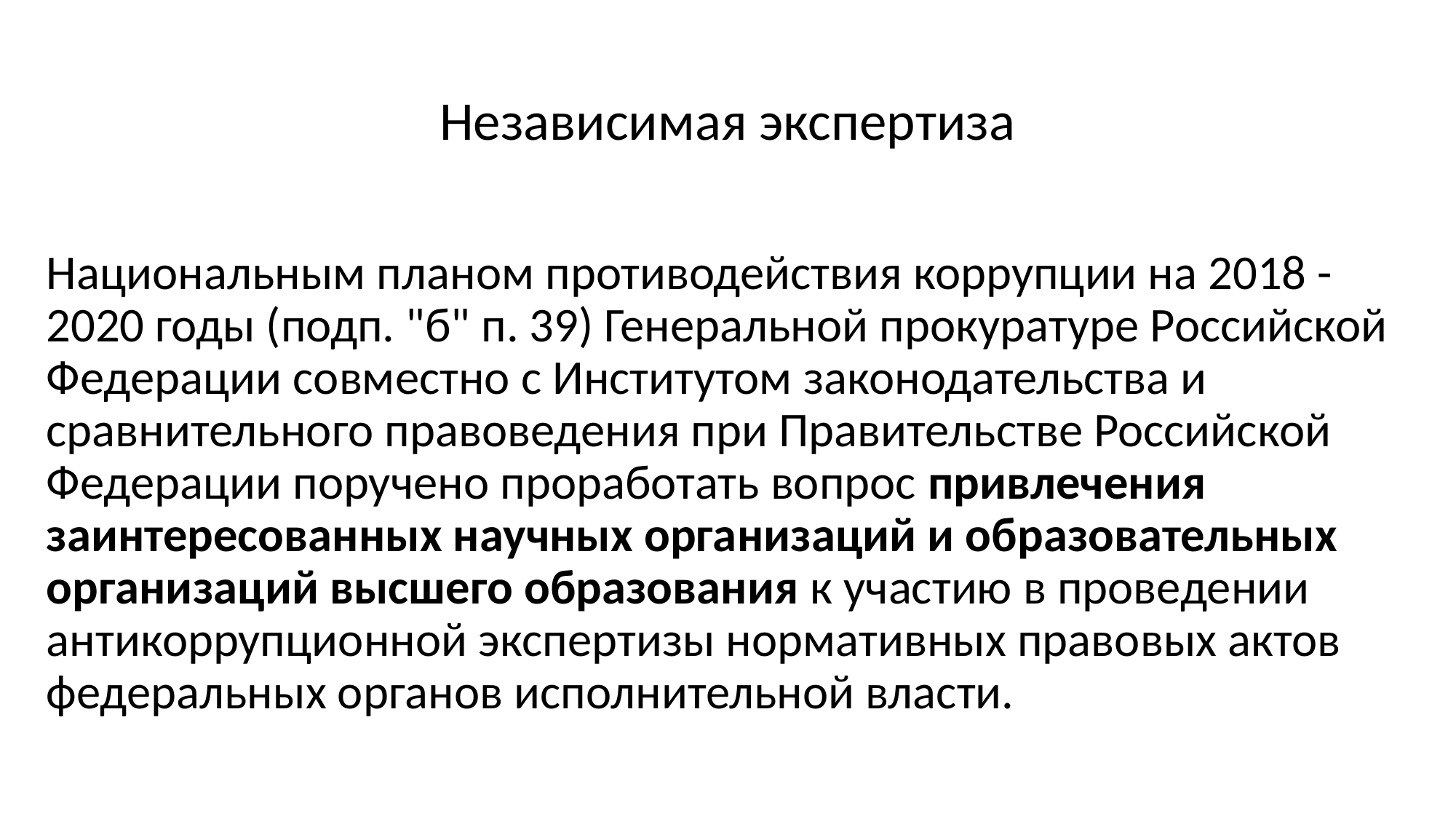

# Независимая экспертиза
Национальным планом противодействия коррупции на 2018 - 2020 годы (подп. "б" п. 39) Генеральной прокуратуре Российской Федерации совместно с Институтом законодательства и сравнительного правоведения при Правительстве Российской Федерации поручено проработать вопрос привлечения заинтересованных научных организаций и образовательных организаций высшего образования к участию в проведении антикоррупционной экспертизы нормативных правовых актов федеральных органов исполнительной власти.